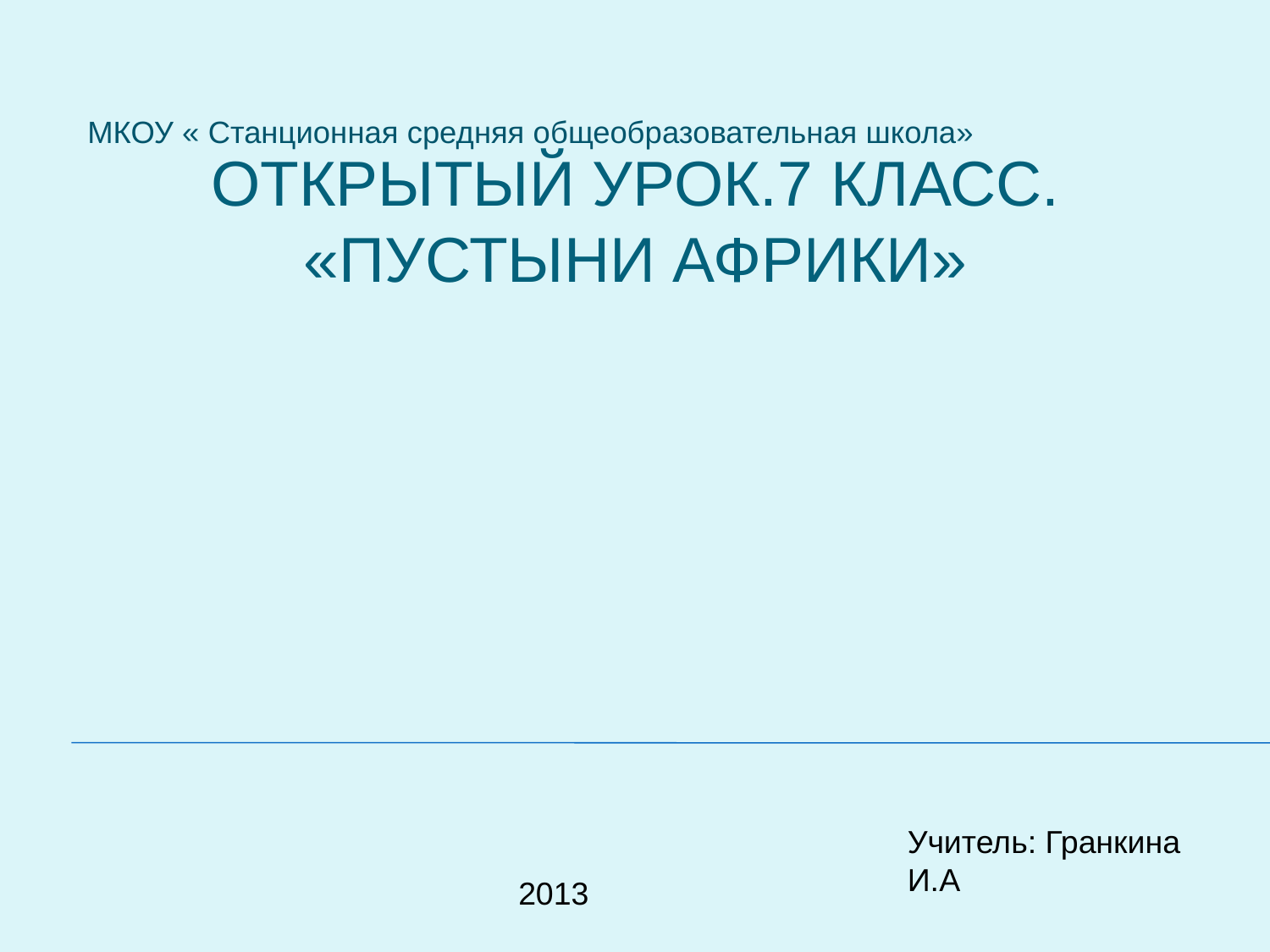

МКОУ « Станционная средняя общеобразовательная школа»

# Открытый урок.7 класс. «Пустыни африки»
Учитель: Гранкина И.А
2013